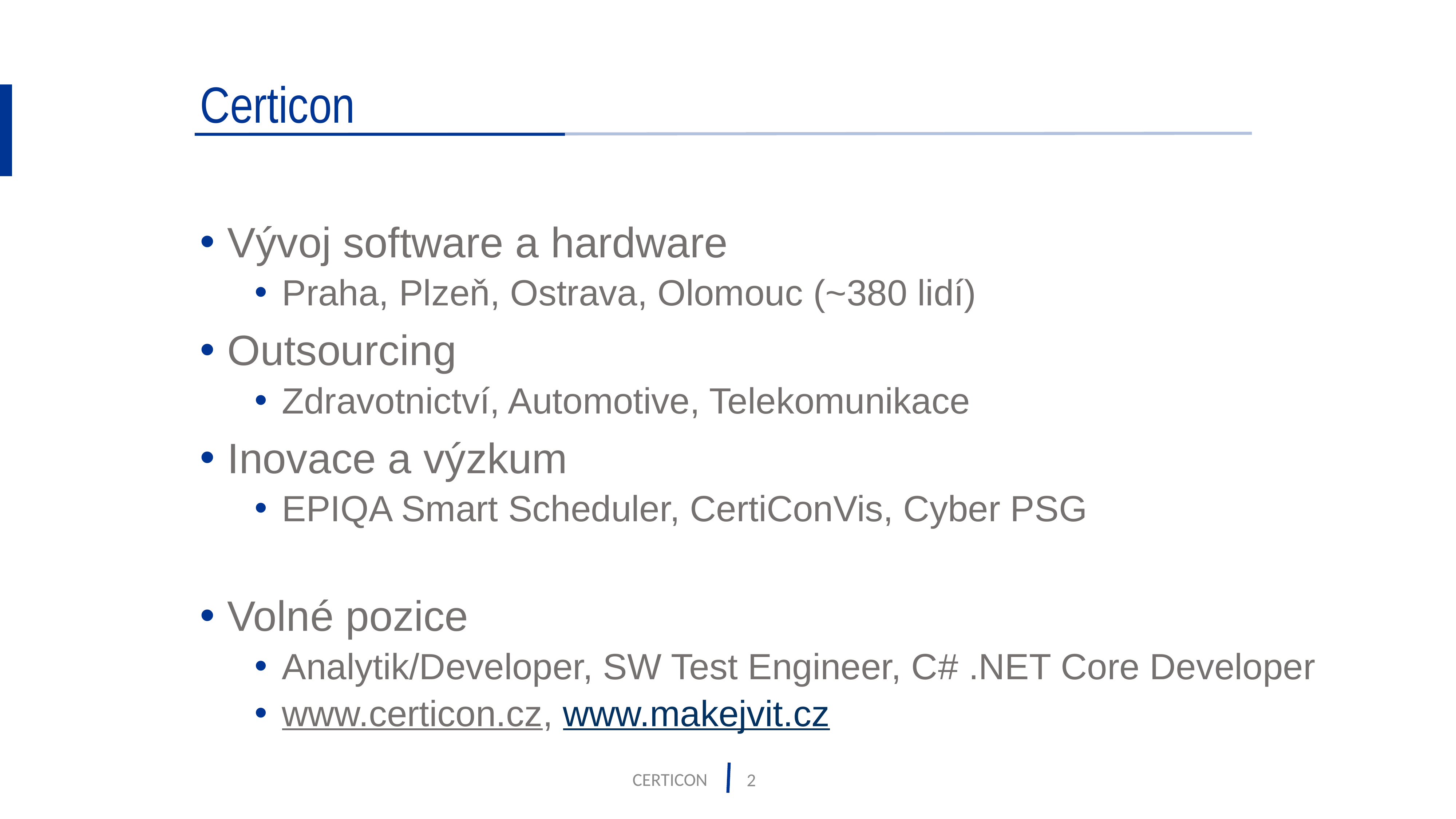

# Certicon

Vývoj software a hardware
Praha, Plzeň, Ostrava, Olomouc (~380 lidí)
Outsourcing
Zdravotnictví, Automotive, Telekomunikace
Inovace a výzkum
EPIQA Smart Scheduler, CertiConVis, Cyber PSG

Volné pozice
Analytik/Developer, SW Test Engineer, C# .NET Core Developer
www.certicon.cz, www.makejvit.cz

CERTICON
2